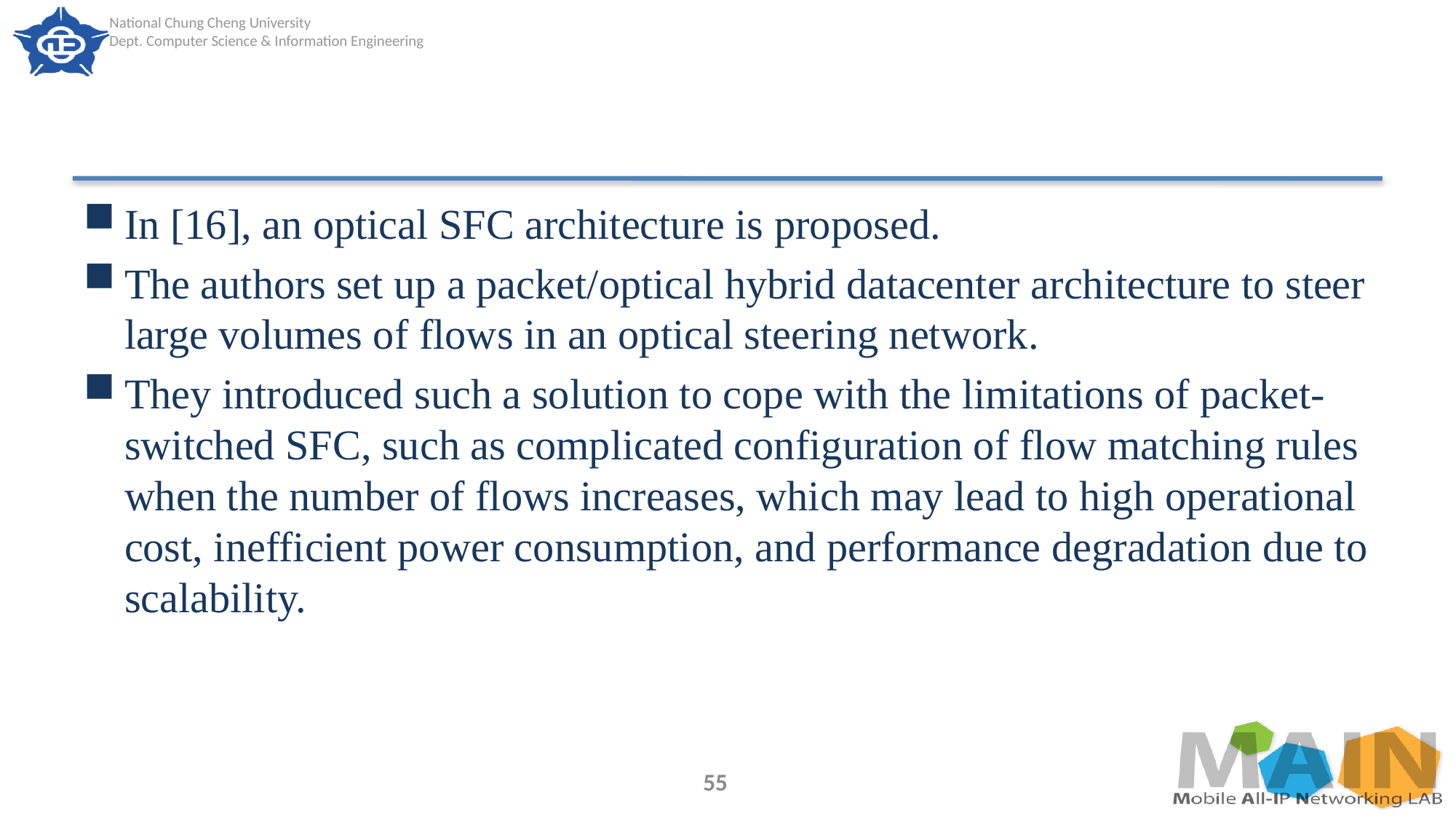

#
In [16], an optical SFC architecture is proposed.
The authors set up a packet/optical hybrid datacenter architecture to steer large volumes of flows in an optical steering network.
They introduced such a solution to cope with the limitations of packet-switched SFC, such as complicated configuration of flow matching rules when the number of flows increases, which may lead to high operational cost, inefficient power consumption, and performance degradation due to scalability.
55